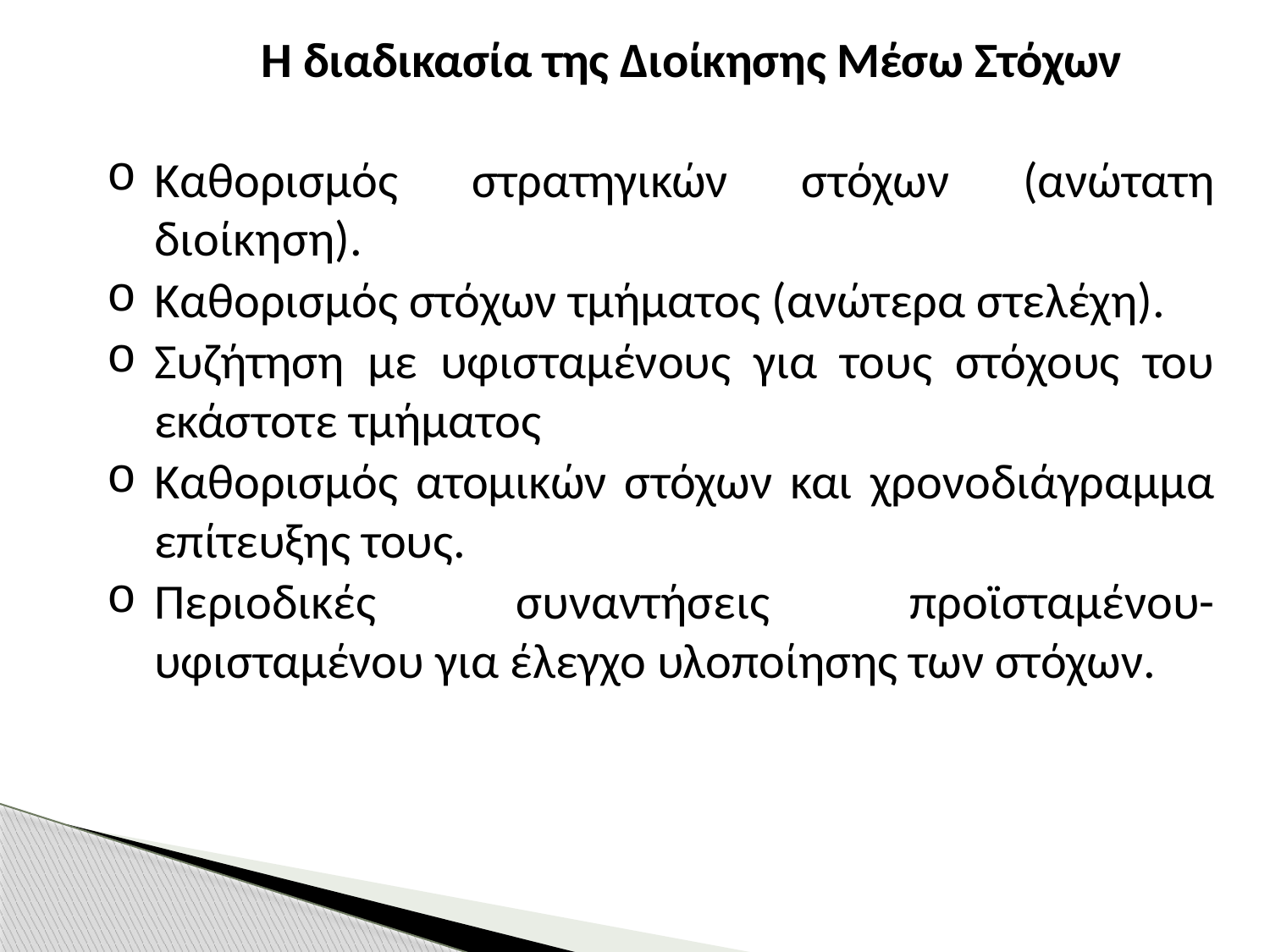

# Η διαδικασία της Διοίκησης Μέσω Στόχων
Καθορισμός στρατηγικών στόχων (ανώτατη διοίκηση).
Καθορισμός στόχων τμήματος (ανώτερα στελέχη).
Συζήτηση με υφισταμένους για τους στόχους του εκάστοτε τμήματος
Καθορισμός ατομικών στόχων και χρονοδιάγραμμα επίτευξης τους.
Περιοδικές συναντήσεις προϊσταμένου-υφισταμένου για έλεγχο υλοποίησης των στόχων.